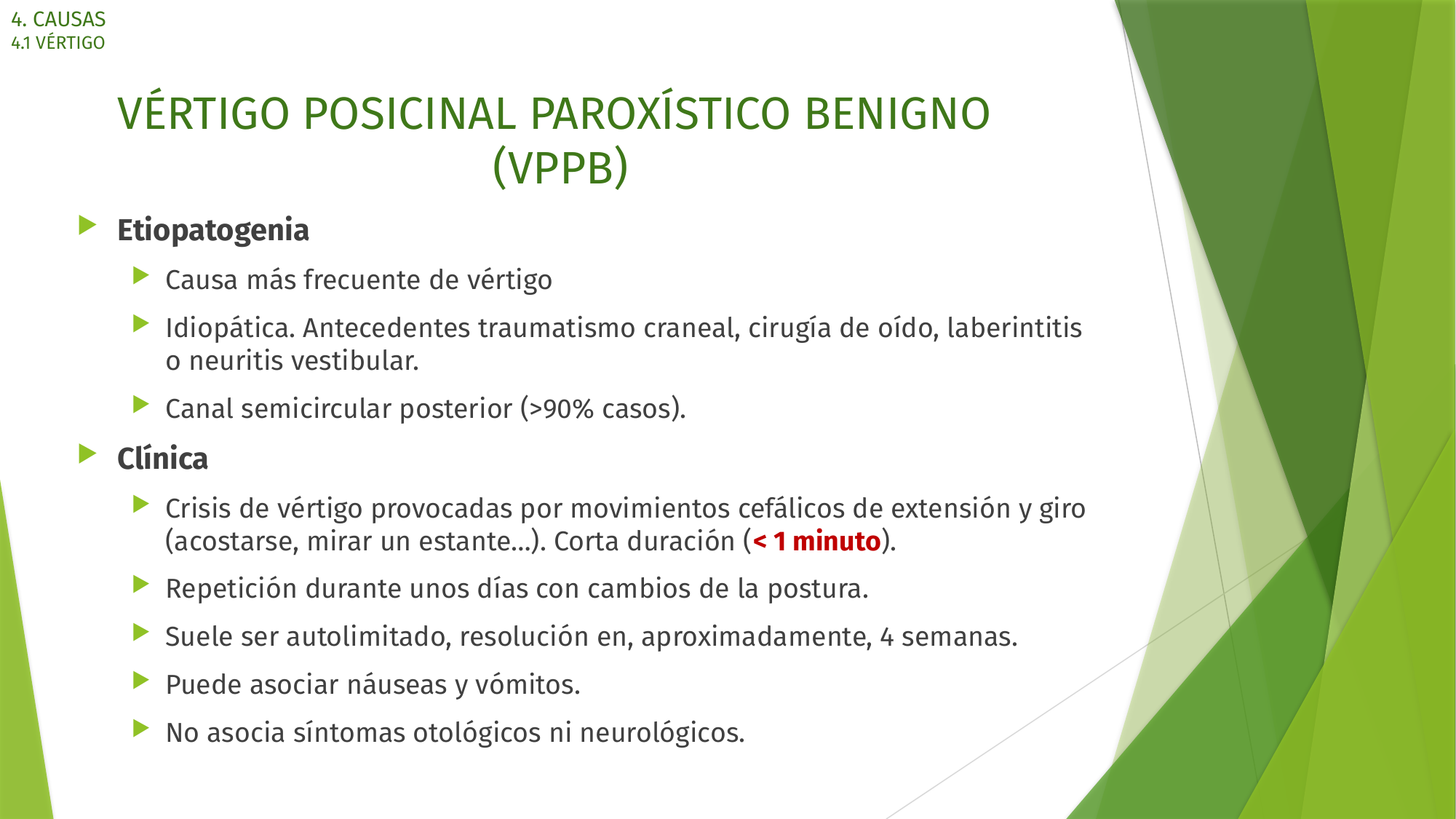

4. CAUSAS
4.1 VÉRTIGO
# VÉRTIGO POSICINAL PAROXÍSTICO BENIGNO (VPPB)
Etiopatogenia
Causa más frecuente de vértigo
Idiopática. Antecedentes traumatismo craneal, cirugía de oído, laberintitis o neuritis vestibular.
Canal semicircular posterior (>90% casos).
Clínica
Crisis de vértigo provocadas por movimientos cefálicos de extensión y giro (acostarse, mirar un estante…). Corta duración (< 1 minuto).
Repetición durante unos días con cambios de la postura.
Suele ser autolimitado, resolución en, aproximadamente, 4 semanas.
Puede asociar náuseas y vómitos.
No asocia síntomas otológicos ni neurológicos.